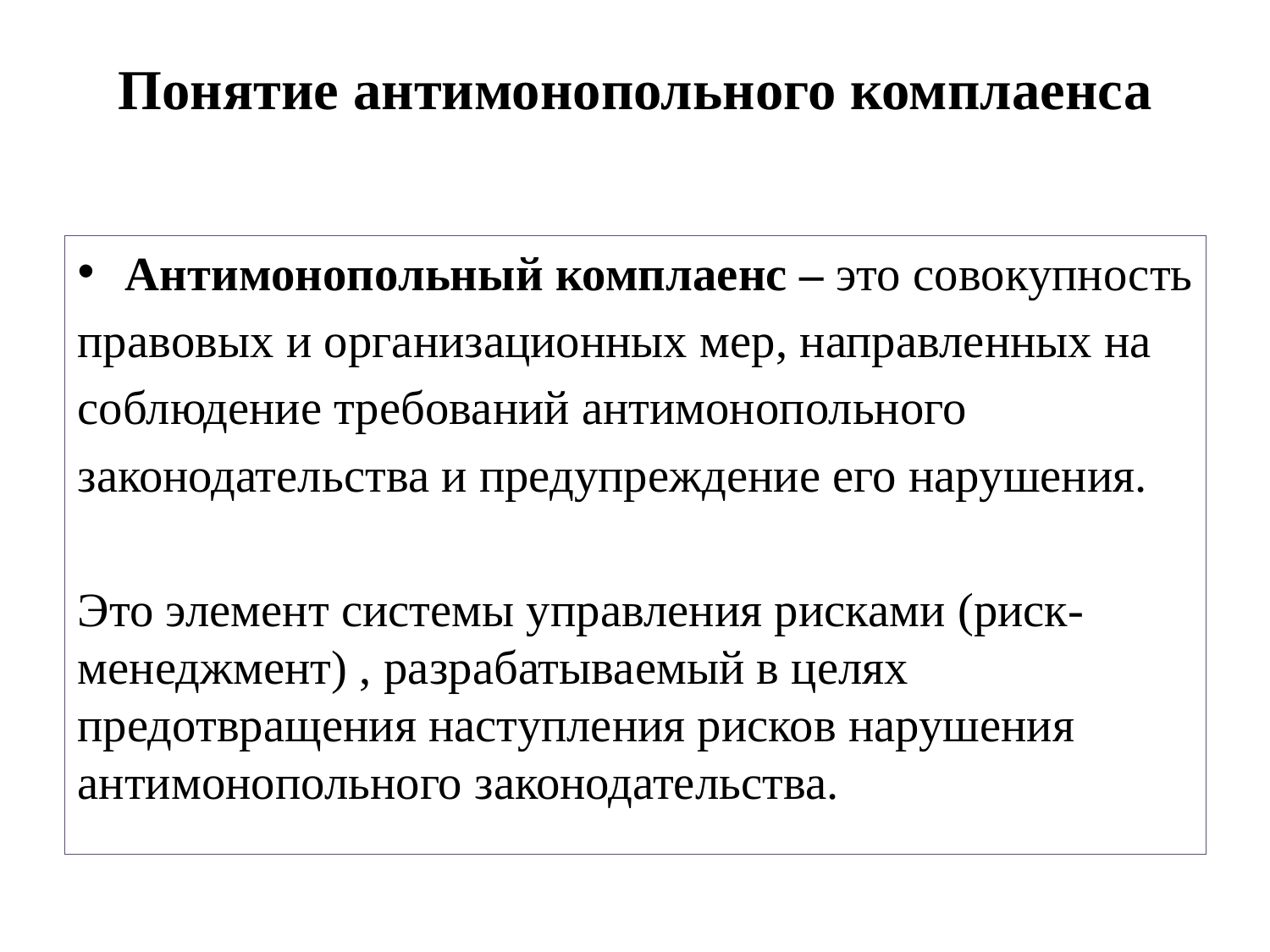

# Понятие антимонопольного комплаенса
Антимонопольный комплаенс – это совокупность
правовых и организационных мер, направленных на
соблюдение требований антимонопольного
законодательства и предупреждение его нарушения.

Это элемент системы управления рисками (риск-менеджмент) , разрабатываемый в целях предотвращения наступления рисков нарушения антимонопольного законодательства.